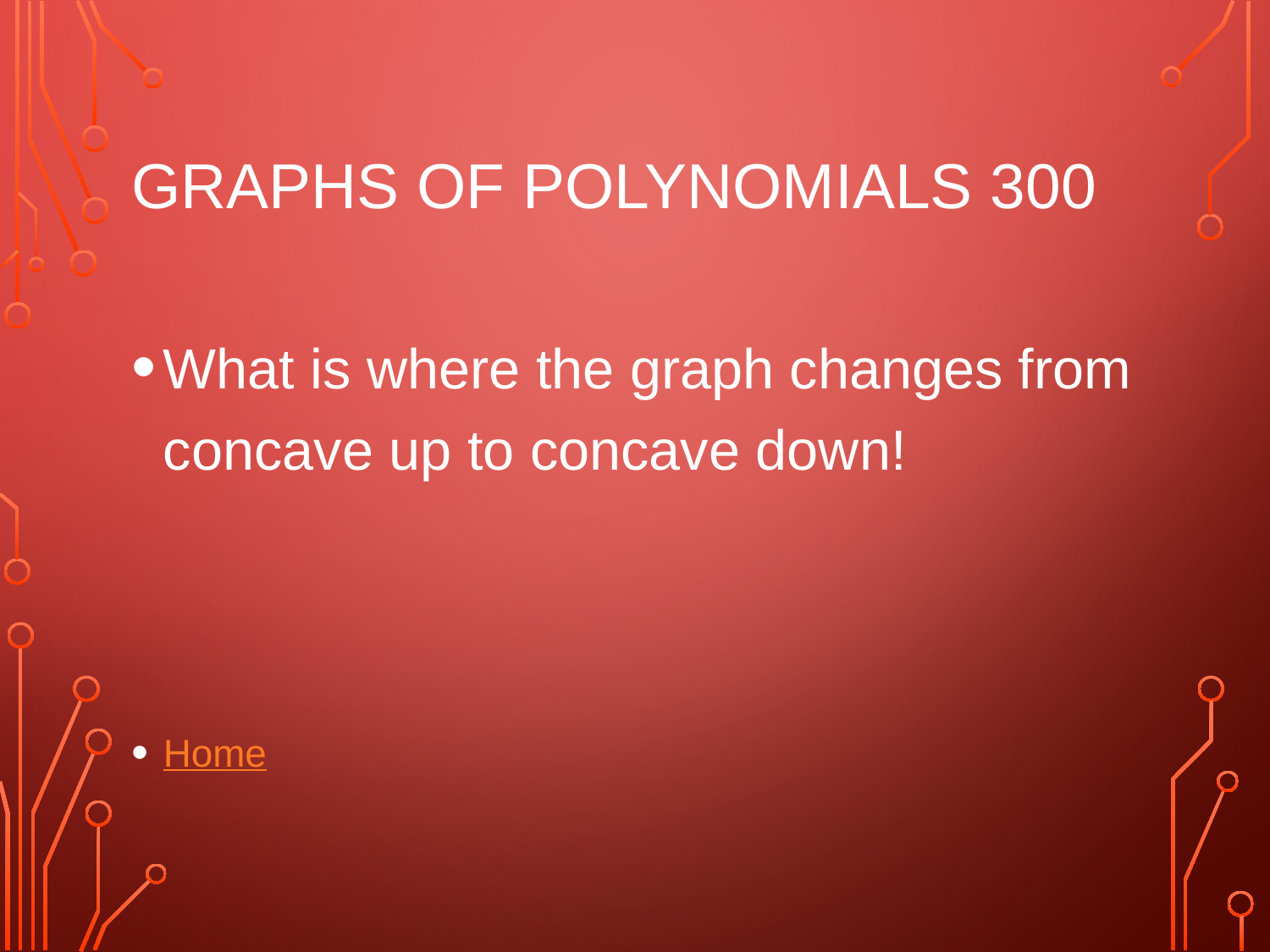

# Graphs of Polynomials 300
What is where the graph changes from concave up to concave down!

Home